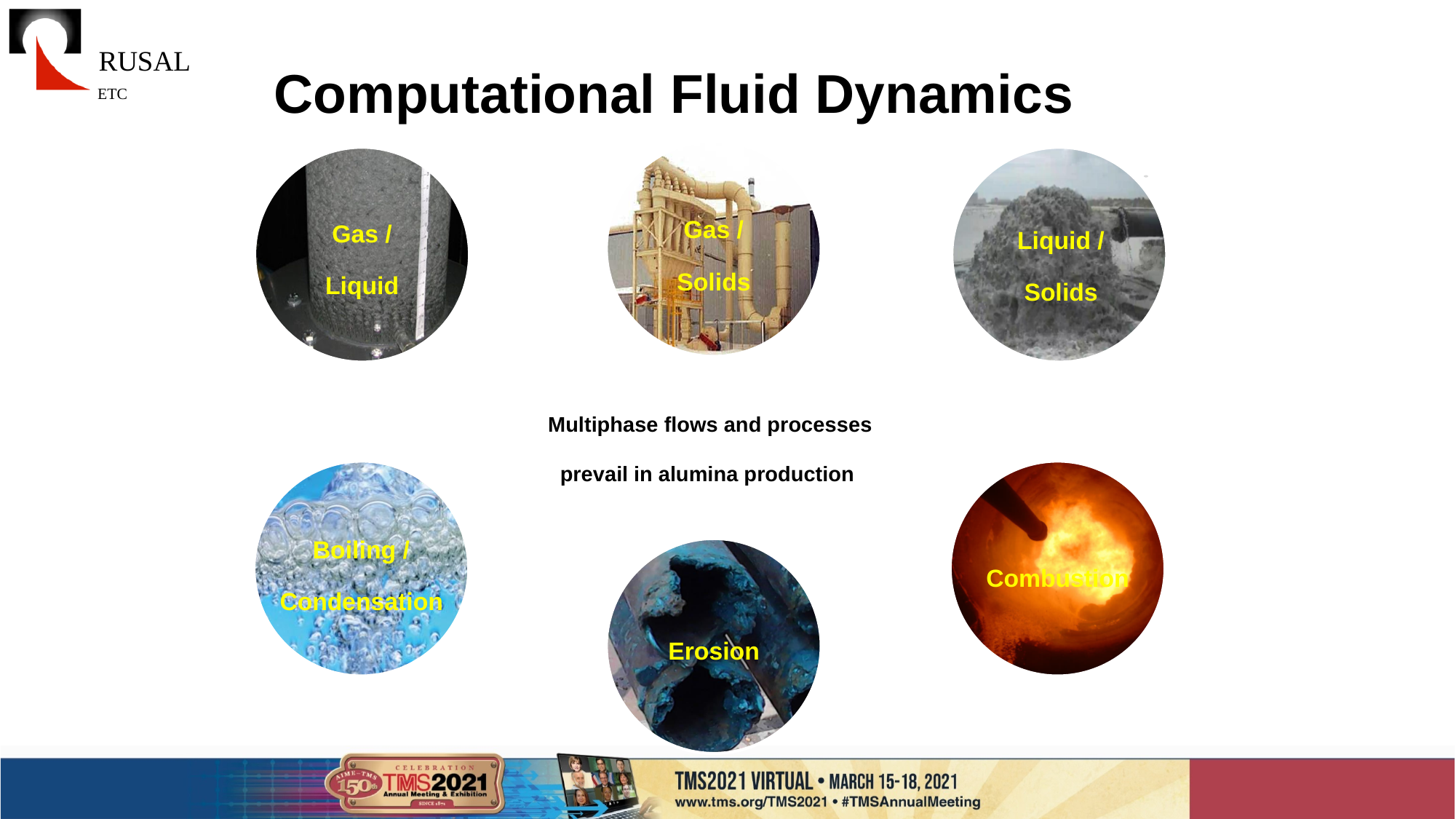

Computational Fluid Dynamics

Gas / Solids

Gas / Liquid

Liquid / Solids

Multiphase flows and processes
prevail in alumina production

Boiling / Condensation

Combustion

Erosion